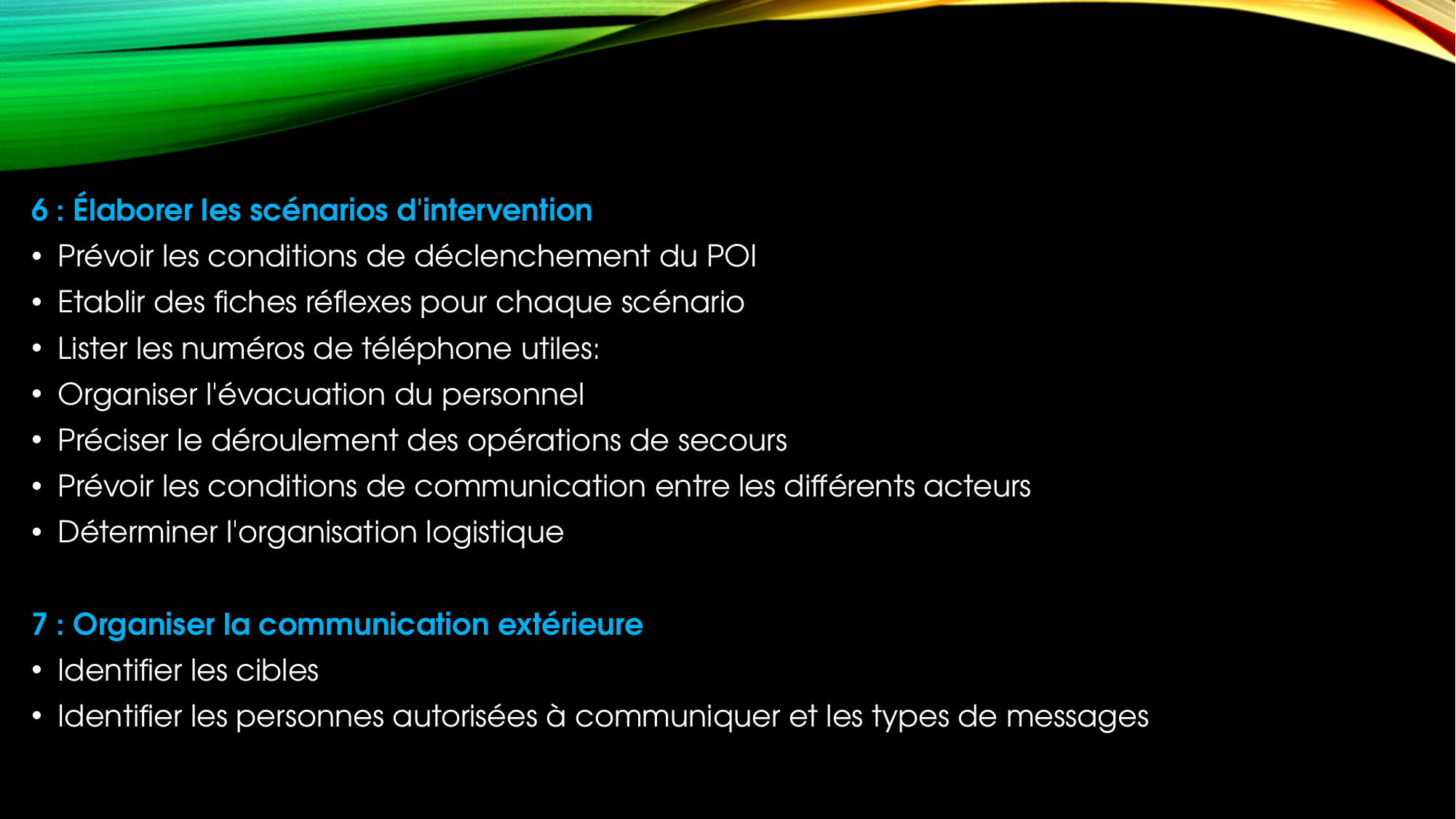

6 : Élaborer les scénarios d'intervention
Prévoir les conditions de déclenchement du POI
Etablir des fiches réflexes pour chaque scénario
Lister les numéros de téléphone utiles:
Organiser l'évacuation du personnel
Préciser le déroulement des opérations de secours
Prévoir les conditions de communication entre les différents acteurs
Déterminer l'organisation logistique

7 : Organiser la communication extérieure
Identifier les cibles
Identifier les personnes autorisées à communiquer et les types de messages